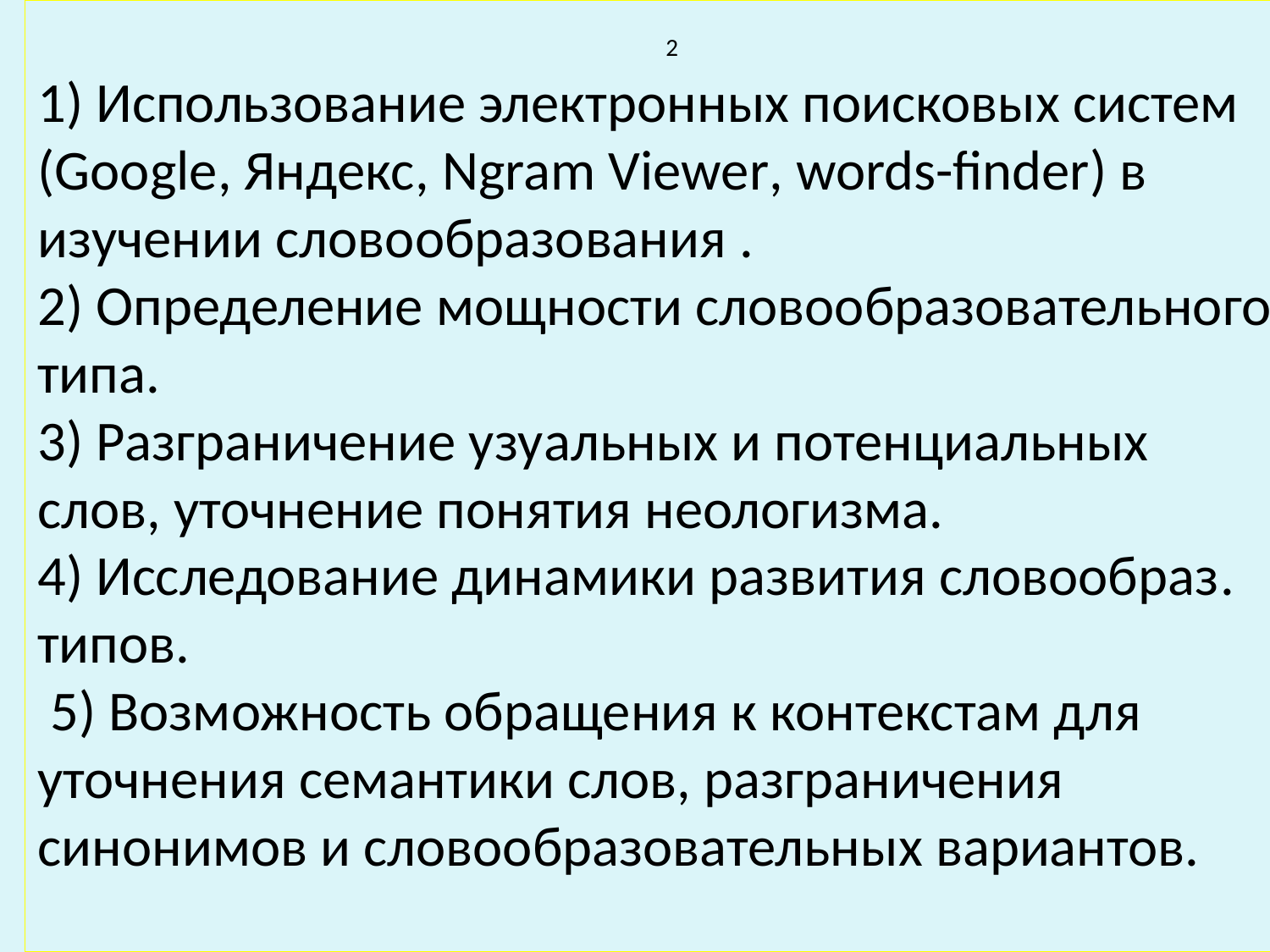

# 2 1) Использование электронных поисковых систем (Google, Яндекс, Ngram Viewer, words-finder) в изучении словообразования . 2) Определение мощности словообразовательного типа. 3) Разграничение узуальных и потенциальных слов, уточнение понятия неологизма. 4) Исследование динамики развития словообраз. типов. 5) Возможность обращения к контекстам для уточнения семантики слов, разграничения синонимов и словообразовательных вариантов.